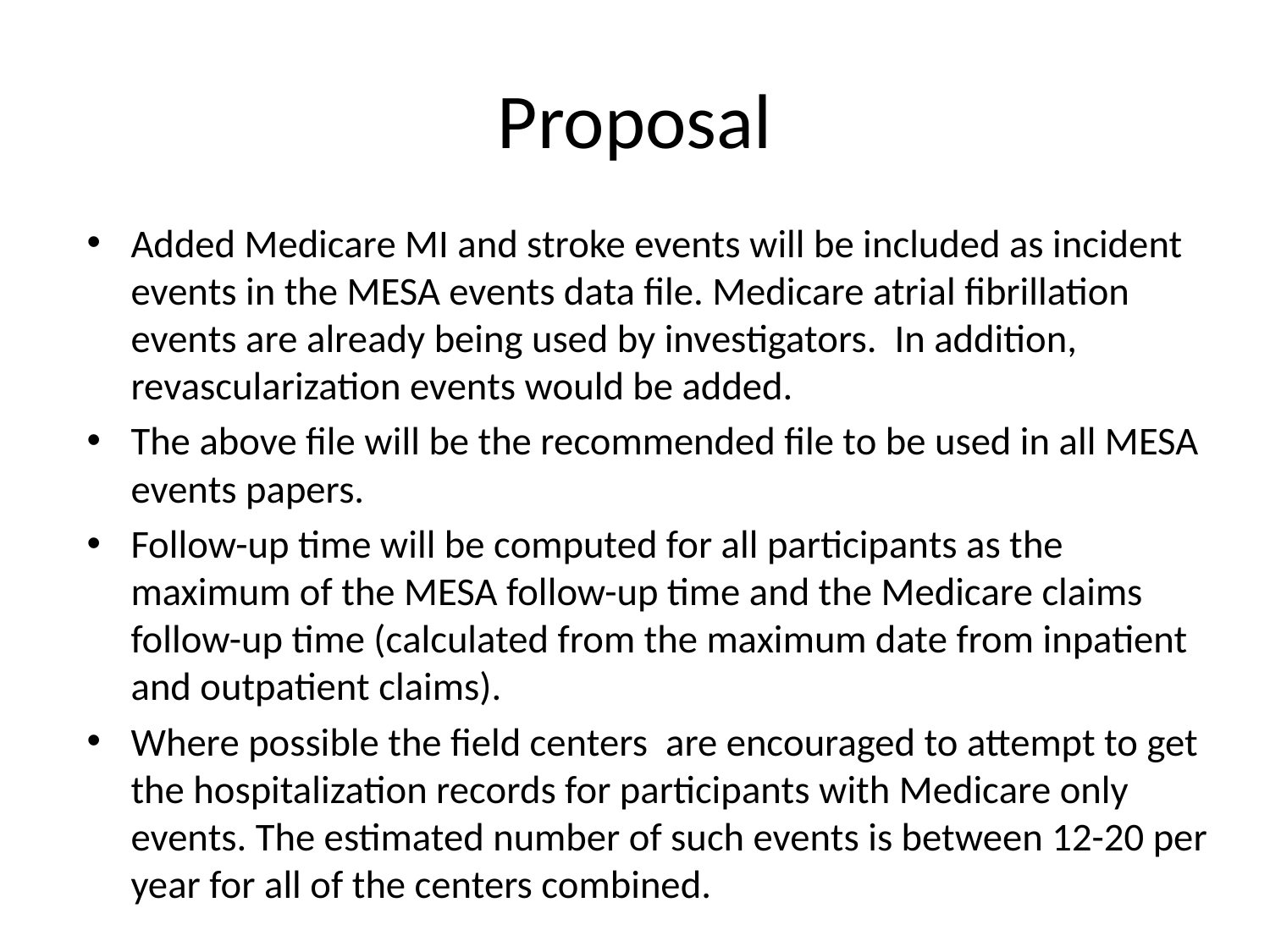

# Proposal
Added Medicare MI and stroke events will be included as incident events in the MESA events data file. Medicare atrial fibrillation events are already being used by investigators.  In addition, revascularization events would be added.
The above file will be the recommended file to be used in all MESA events papers.
Follow-up time will be computed for all participants as the maximum of the MESA follow-up time and the Medicare claims follow-up time (calculated from the maximum date from inpatient and outpatient claims).
Where possible the field centers  are encouraged to attempt to get the hospitalization records for participants with Medicare only events. The estimated number of such events is between 12-20 per year for all of the centers combined.